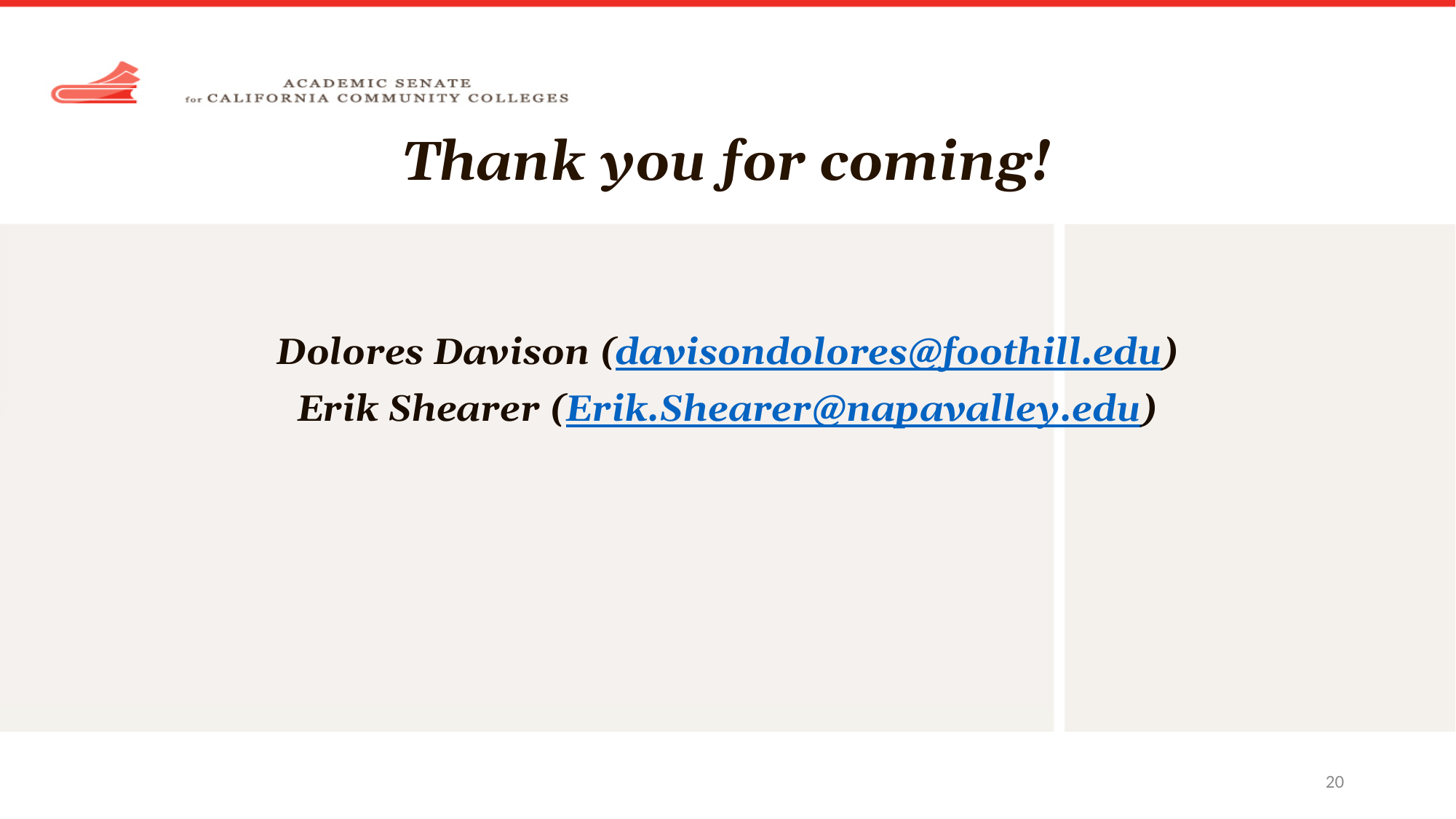

# Thank you for coming!
Dolores Davison (davisondolores@foothill.edu)
Erik Shearer (Erik.Shearer@napavalley.edu)
20